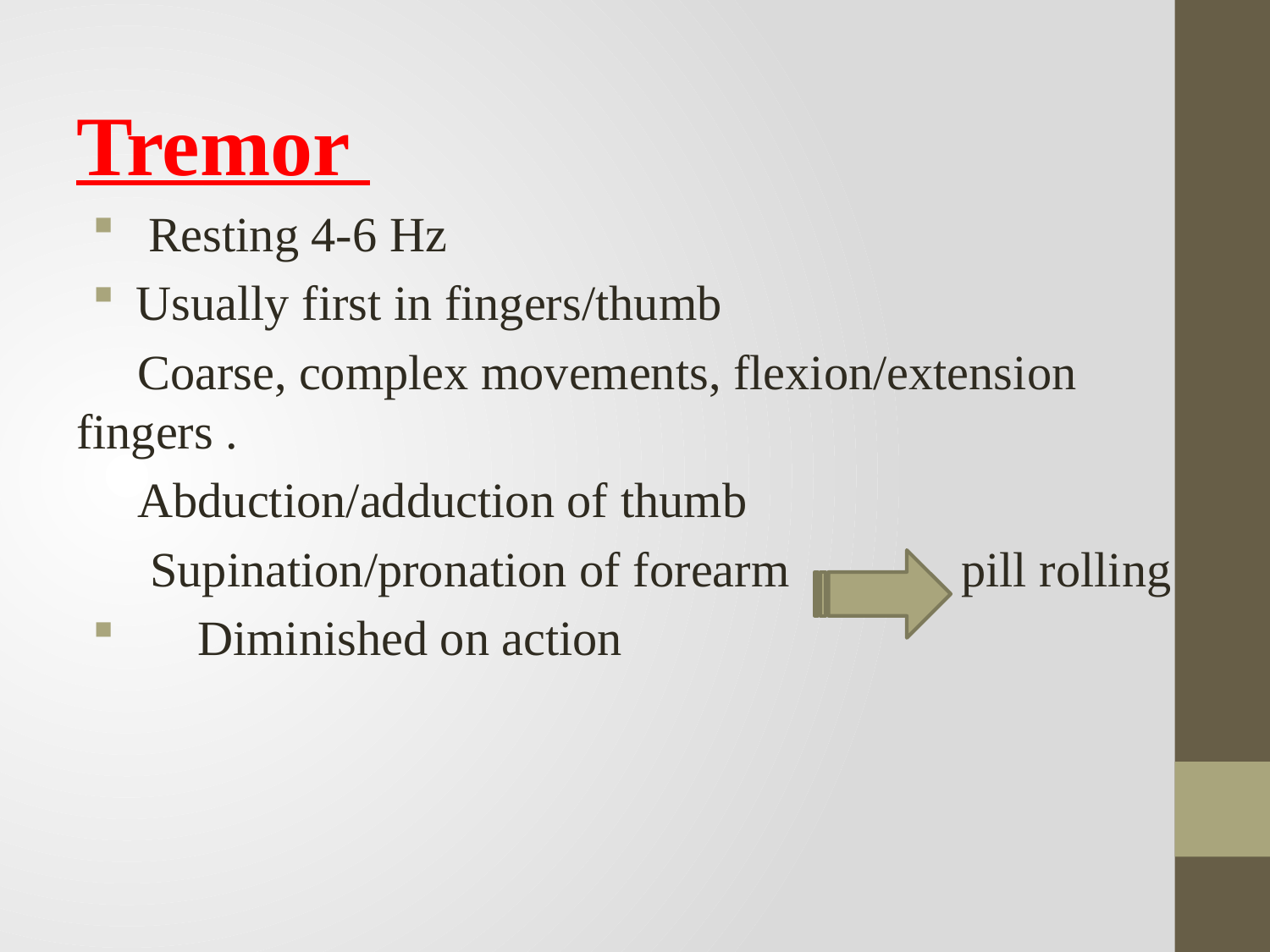

Tremor
  Resting 4-6 Hz
 Usually first in fingers/thumb
     Coarse, complex movements, flexion/extension fingers .
     Abduction/adduction of thumb
      Supination/pronation of forearm              pill rolling
      Diminished on action